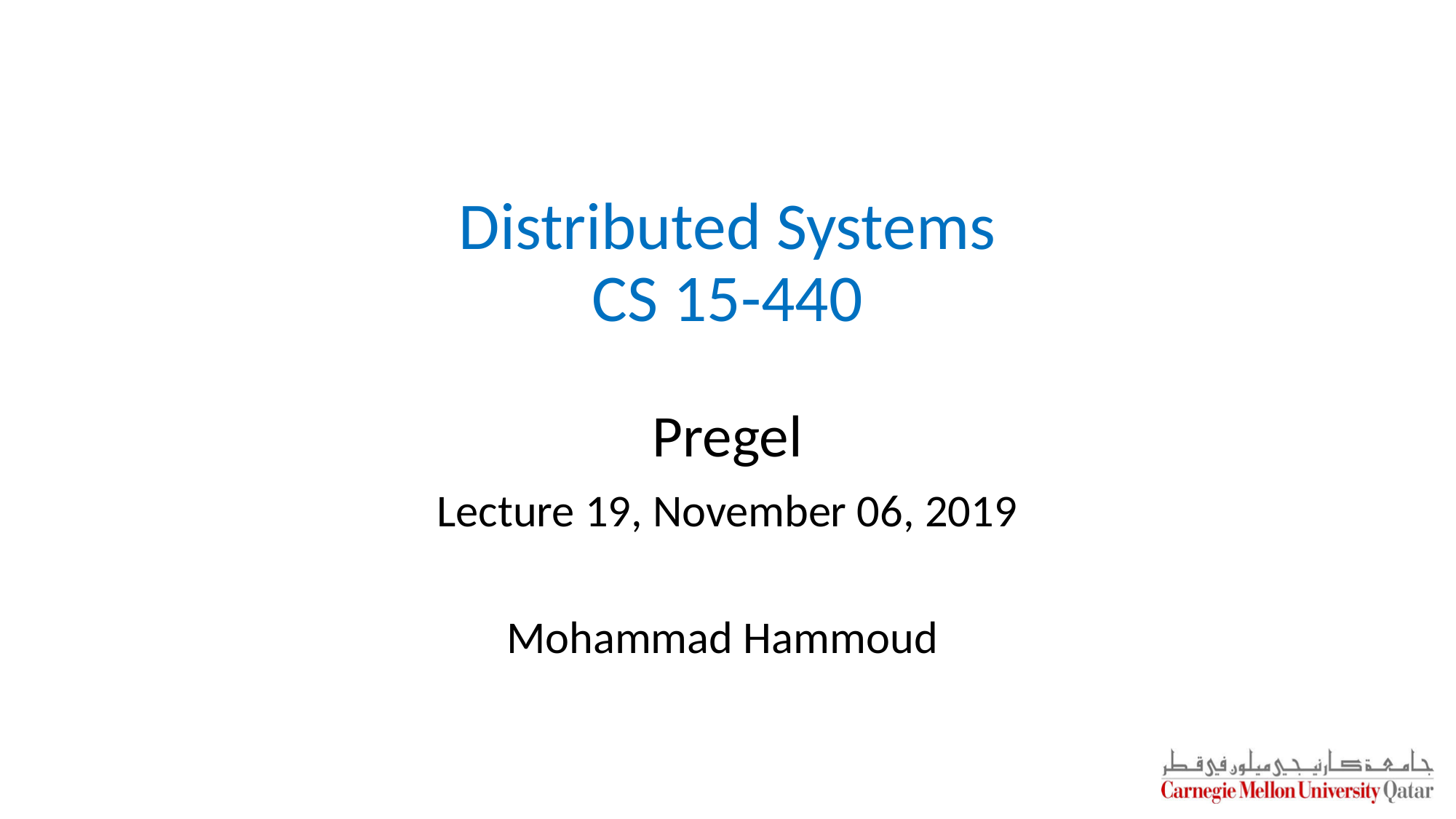

Distributed Systems
CS 15-440
Pregel
Lecture 19, November 06, 2019

Mohammad Hammoud